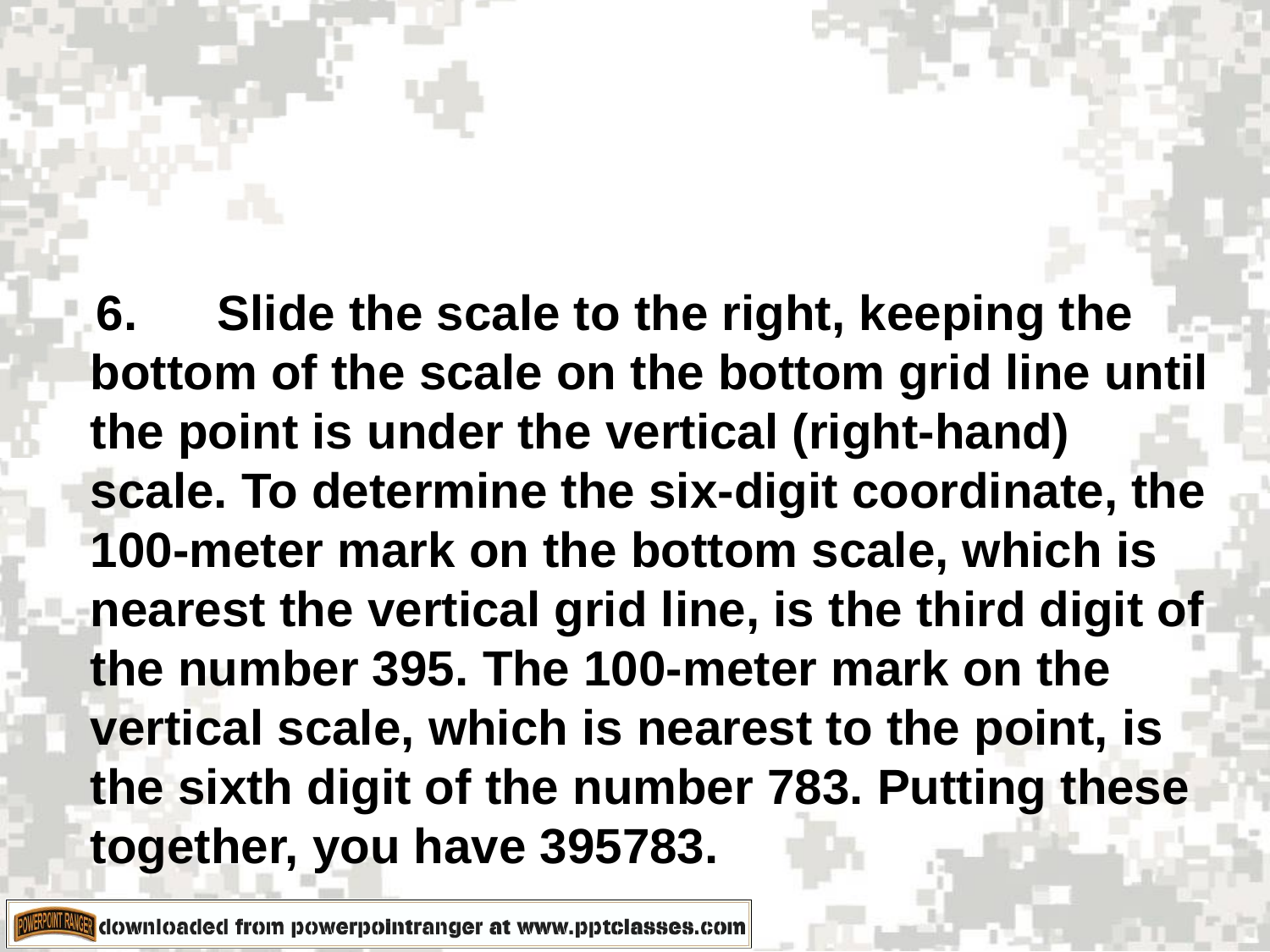

6.	Slide the scale to the right, keeping the bottom of the scale on the bottom grid line until the point is under the vertical (right-hand) scale. To determine the six-digit coordinate, the 100-meter mark on the bottom scale, which is nearest the vertical grid line, is the third digit of the number 395. The 100-meter mark on the vertical scale, which is nearest to the point, is the sixth digit of the number 783. Putting these together, you have 395783.